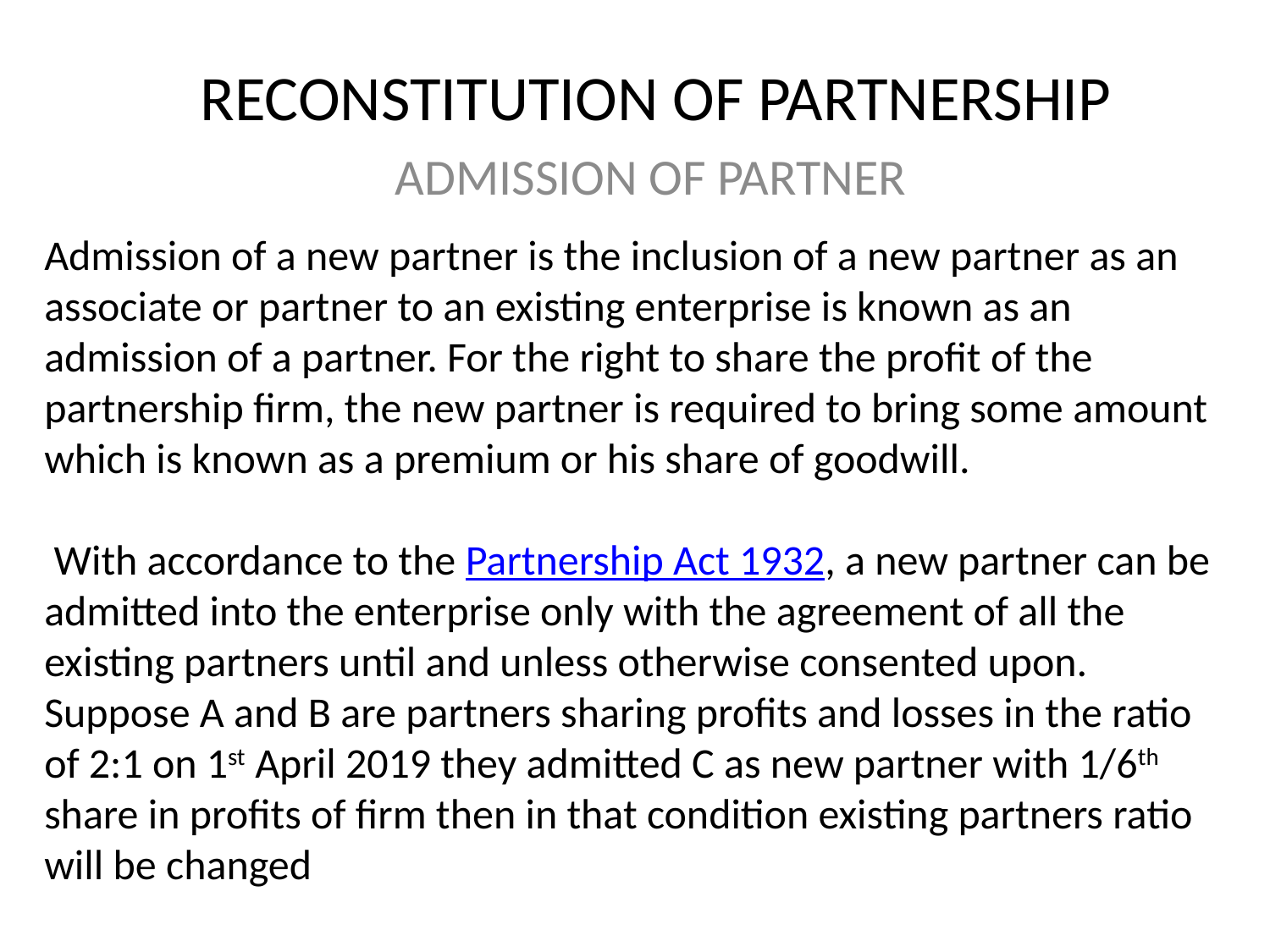

# RECONSTITUTION OF PARTNERSHIP
ADMISSION OF PARTNER
Admission of a new partner is the inclusion of a new partner as an associate or partner to an existing enterprise is known as an admission of a partner. For the right to share the profit of the partnership firm, the new partner is required to bring some amount which is known as a premium or his share of goodwill.

 With accordance to the Partnership Act 1932, a new partner can be admitted into the enterprise only with the agreement of all the existing partners until and unless otherwise consented upon. Suppose A and B are partners sharing profits and losses in the ratio of 2:1 on 1st April 2019 they admitted C as new partner with 1/6th share in profits of firm then in that condition existing partners ratio will be changed